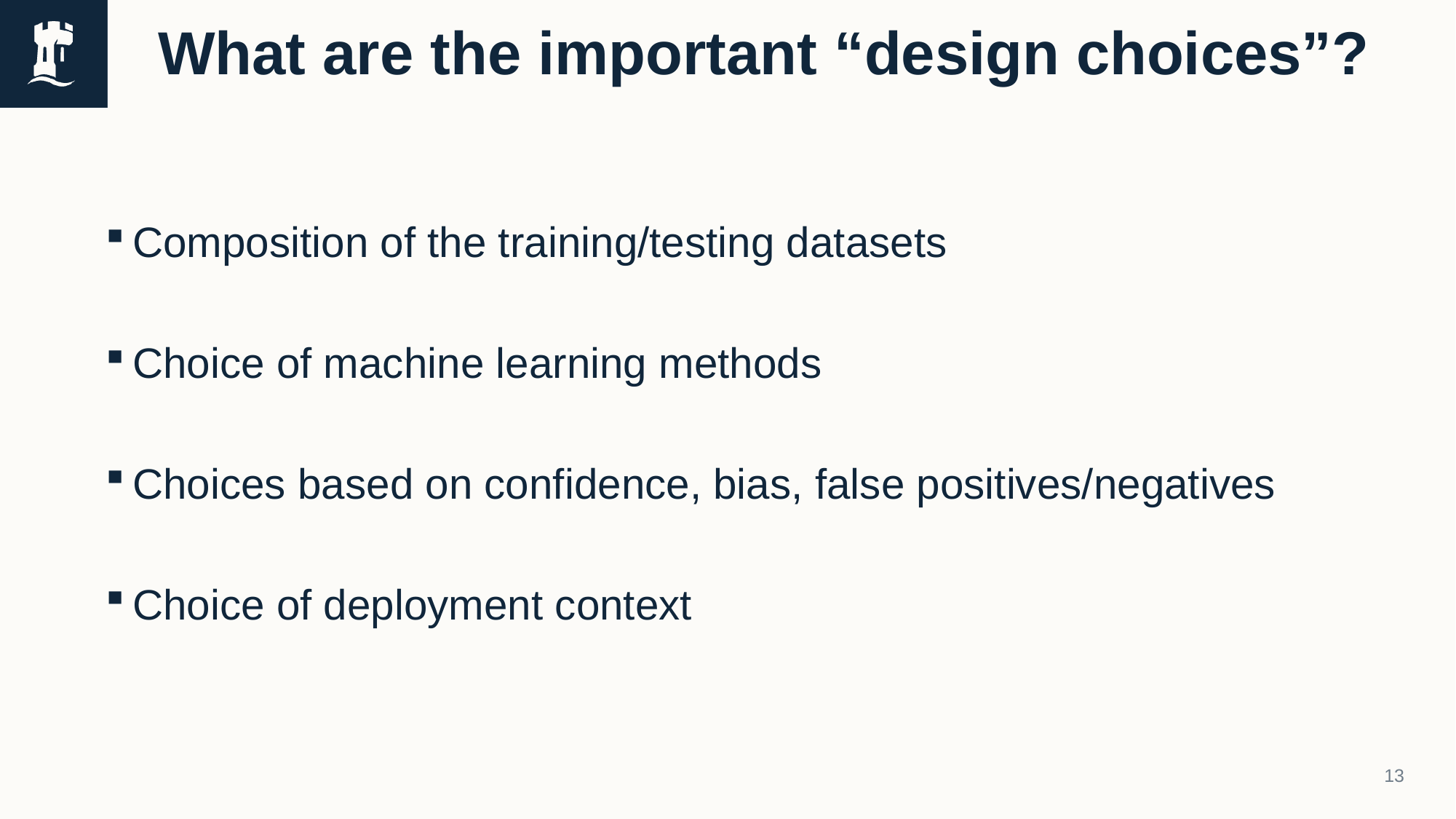

# What are the important “design choices”?

Composition of the training/testing datasets

Choice of machine learning methods

Choices based on confidence, bias, false positives/negatives

Choice of deployment context

13